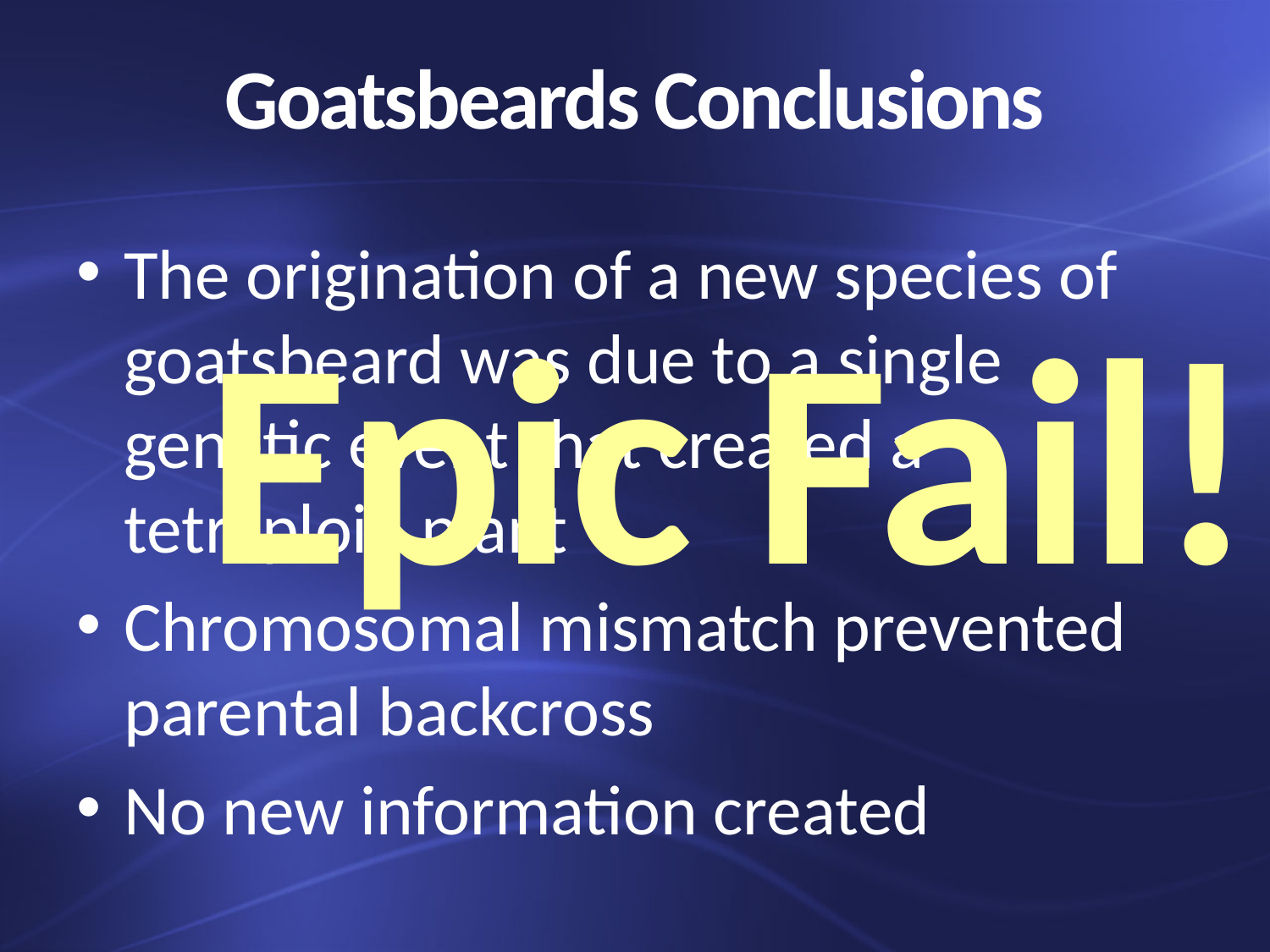

# Goatsbeards Conclusions
The origination of a new species of goatsbeard was due to a single genetic event that created a tetraploid plant
Chromosomal mismatch prevented parental backcross
No new information created
Epic Fail!